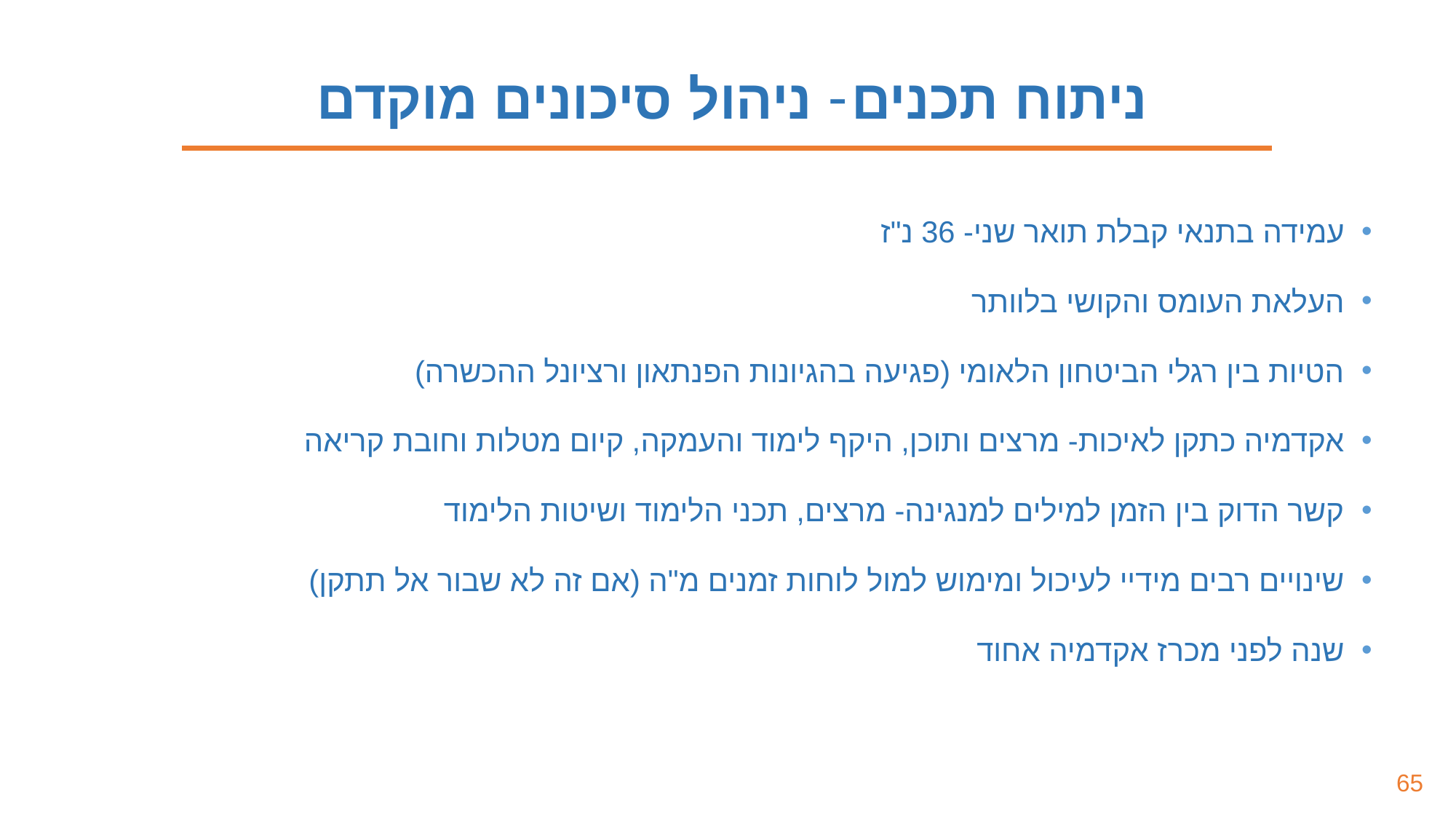

ניתוח תכנים- ניהול סיכונים מוקדם
עמידה בתנאי קבלת תואר שני- 36 נ"ז
העלאת העומס והקושי בלוותר
הטיות בין רגלי הביטחון הלאומי (פגיעה בהגיונות הפנתאון ורציונל ההכשרה)
אקדמיה כתקן לאיכות- מרצים ותוכן, היקף לימוד והעמקה, קיום מטלות וחובת קריאה
קשר הדוק בין הזמן למילים למנגינה- מרצים, תכני הלימוד ושיטות הלימוד
שינויים רבים מידיי לעיכול ומימוש למול לוחות זמנים מ"ה (אם זה לא שבור אל תתקן)
שנה לפני מכרז אקדמיה אחוד